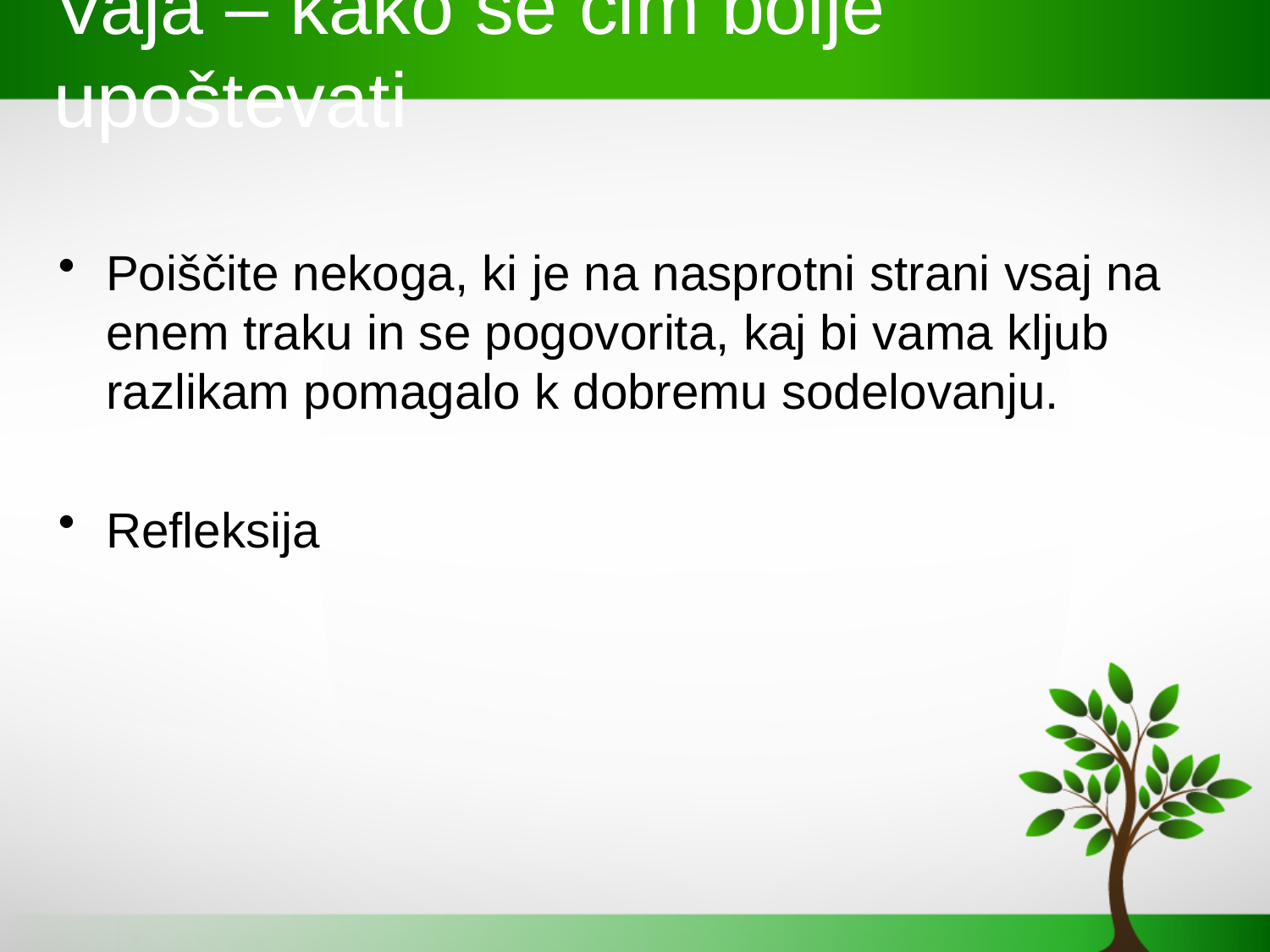

# Vaja – kako se čim bolje upoštevati

Poiščite nekoga, ki je na nasprotni strani vsaj na enem traku in se pogovorita, kaj bi vama kljub razlikam pomagalo k dobremu sodelovanju.

Refleksija